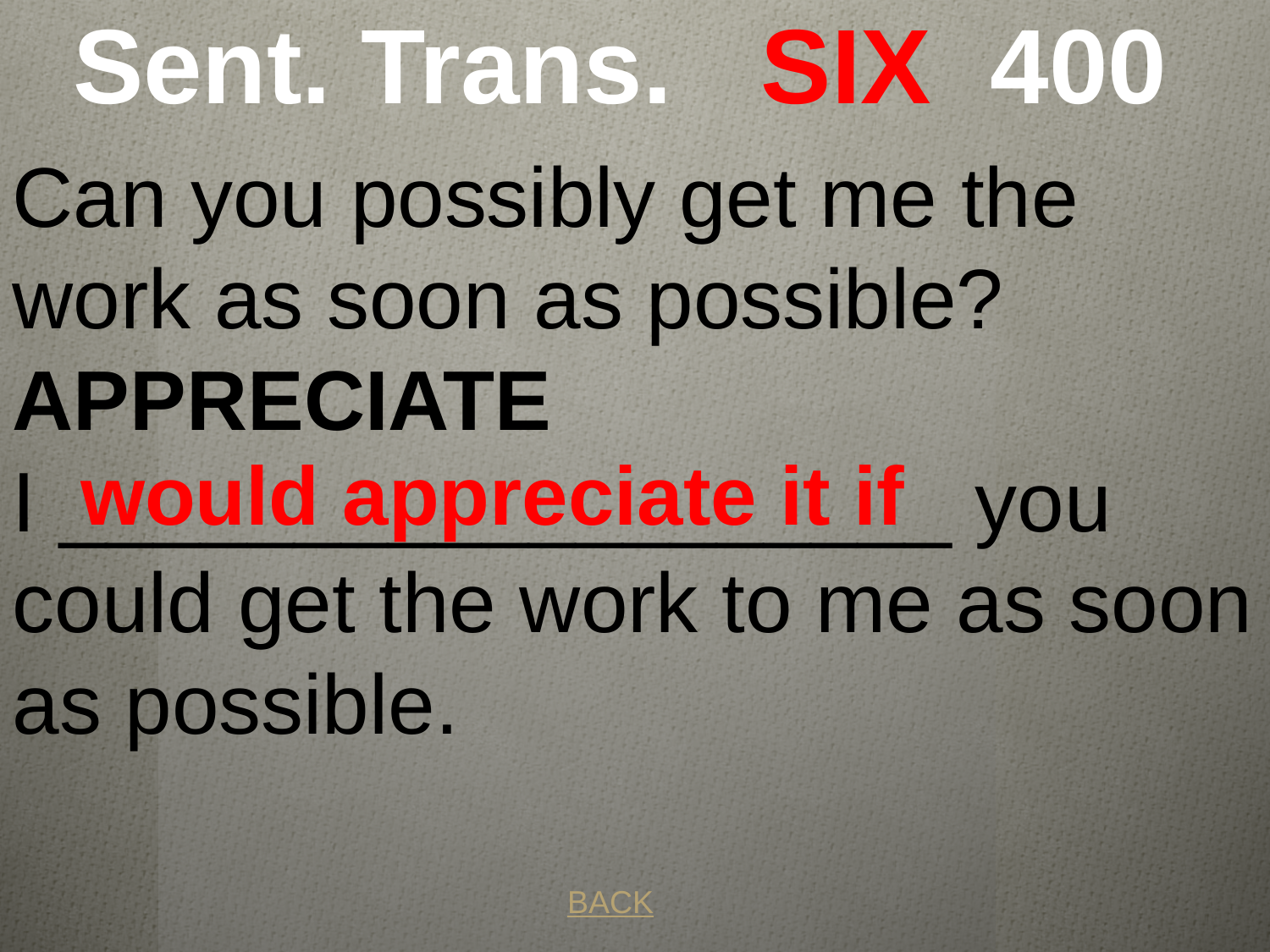

# Sent. Trans.   SIX  400
Can you possibly get me the work as soon as possible?
APPRECIATE
I ___________________ you could get the work to me as soon as possible.
 would appreciate it if
BACK